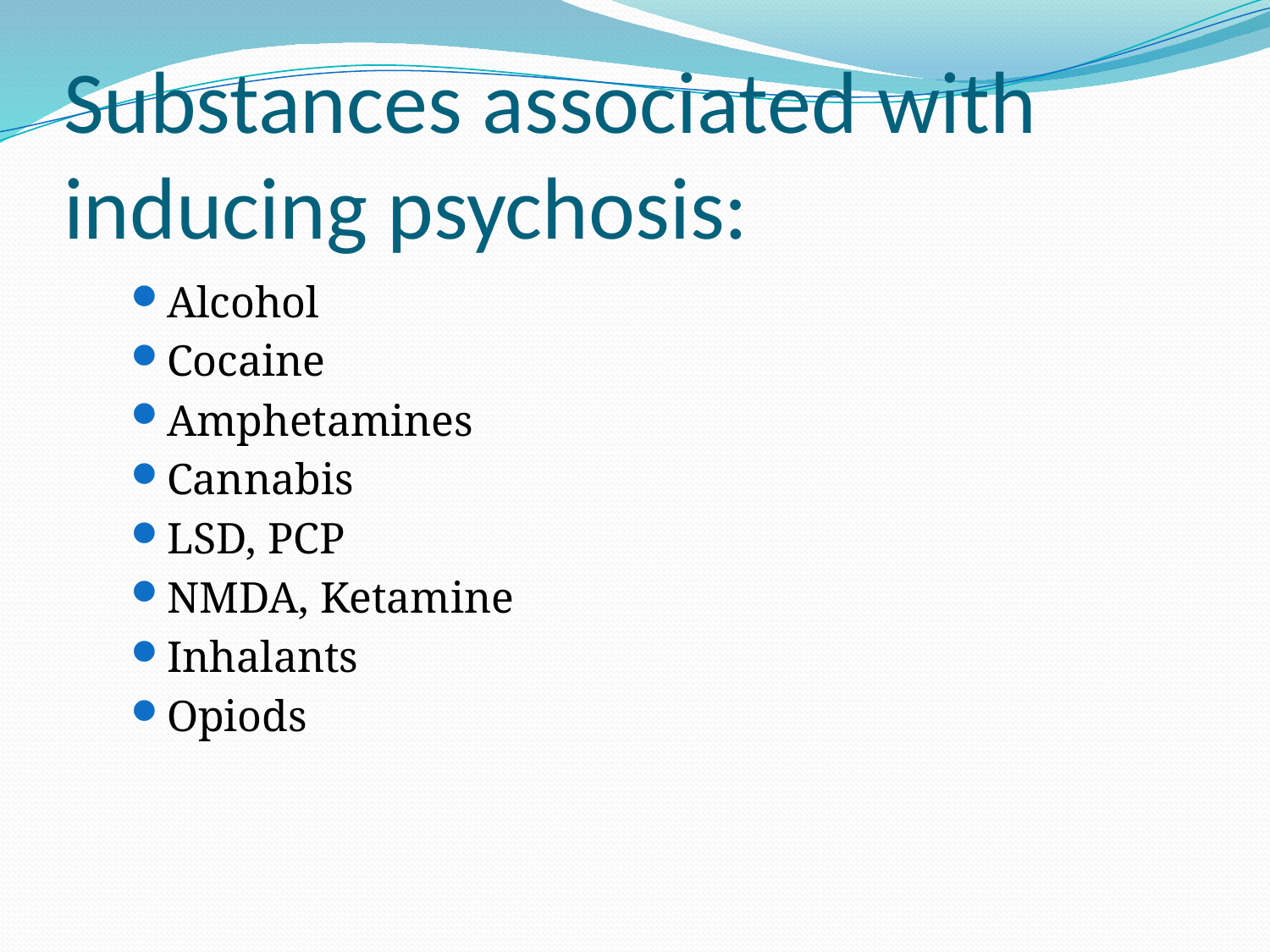

# Substances associated with inducing psychosis:
Alcohol
Cocaine
Amphetamines
Cannabis
LSD, PCP
NMDA, Ketamine
Inhalants
Opiods